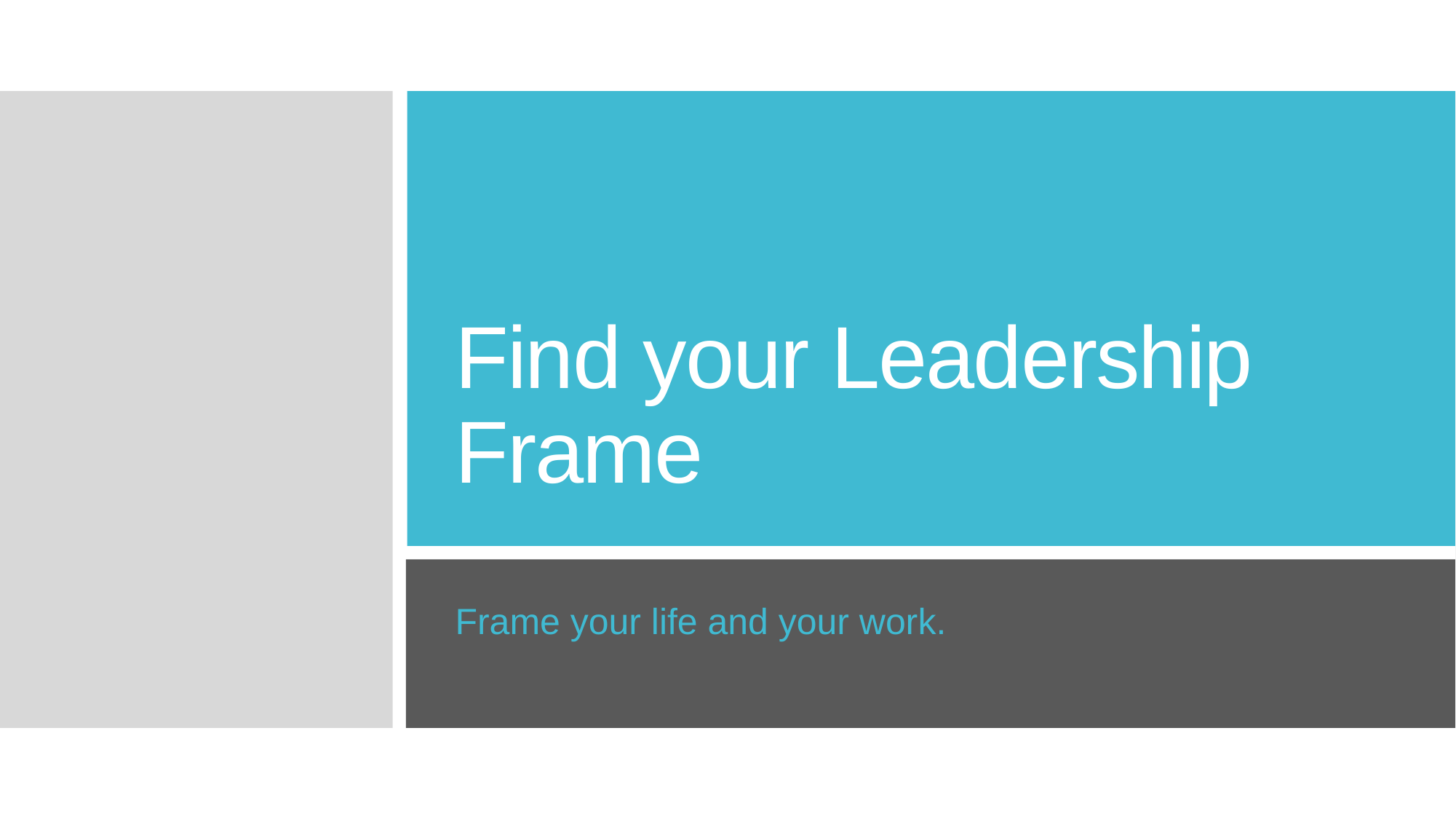

# Find your Leadership Frame

Frame your life and your work.